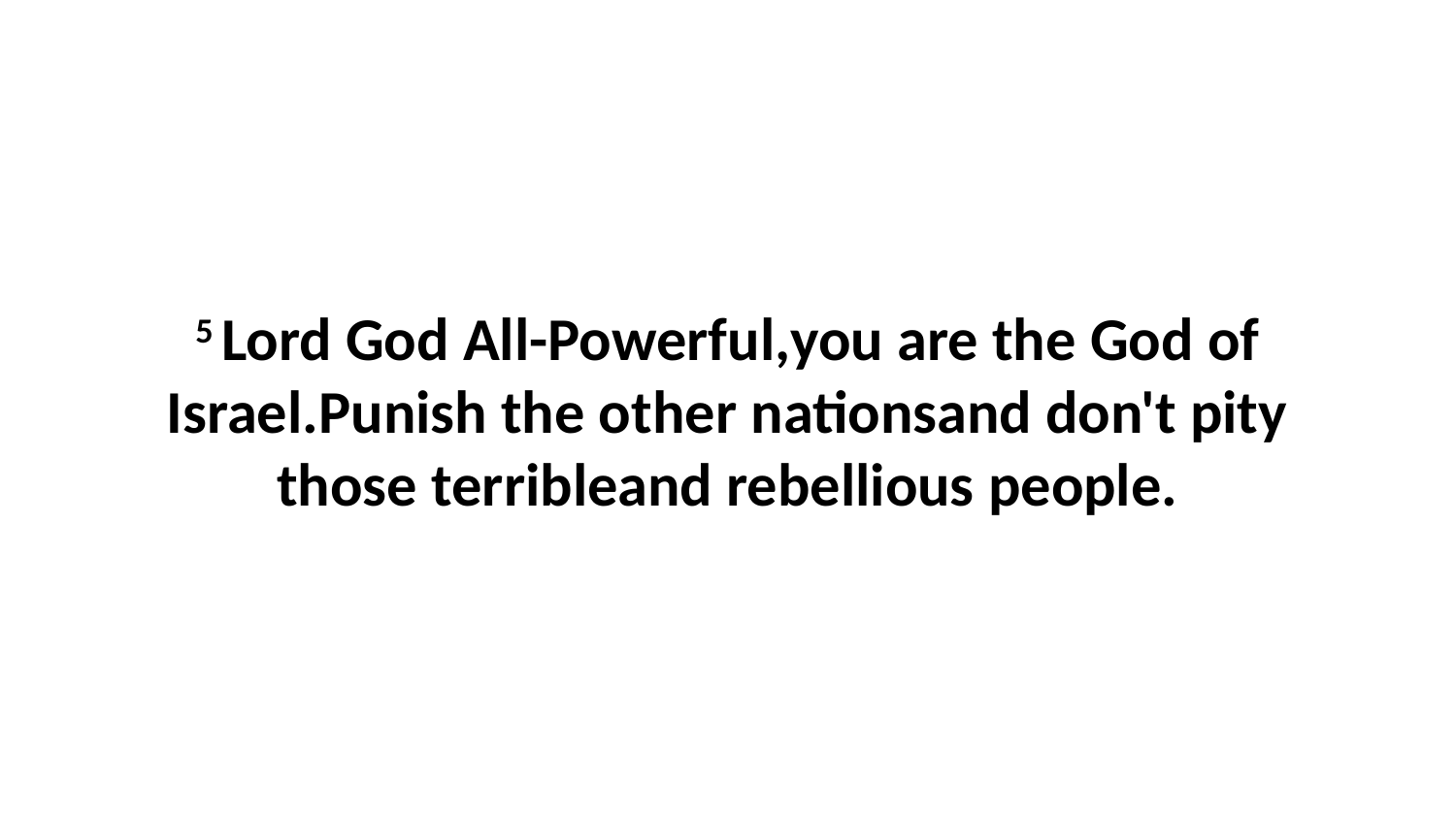

5 Lord God All-Powerful,you are the God of Israel.Punish the other nationsand don't pity those terribleand rebellious people.